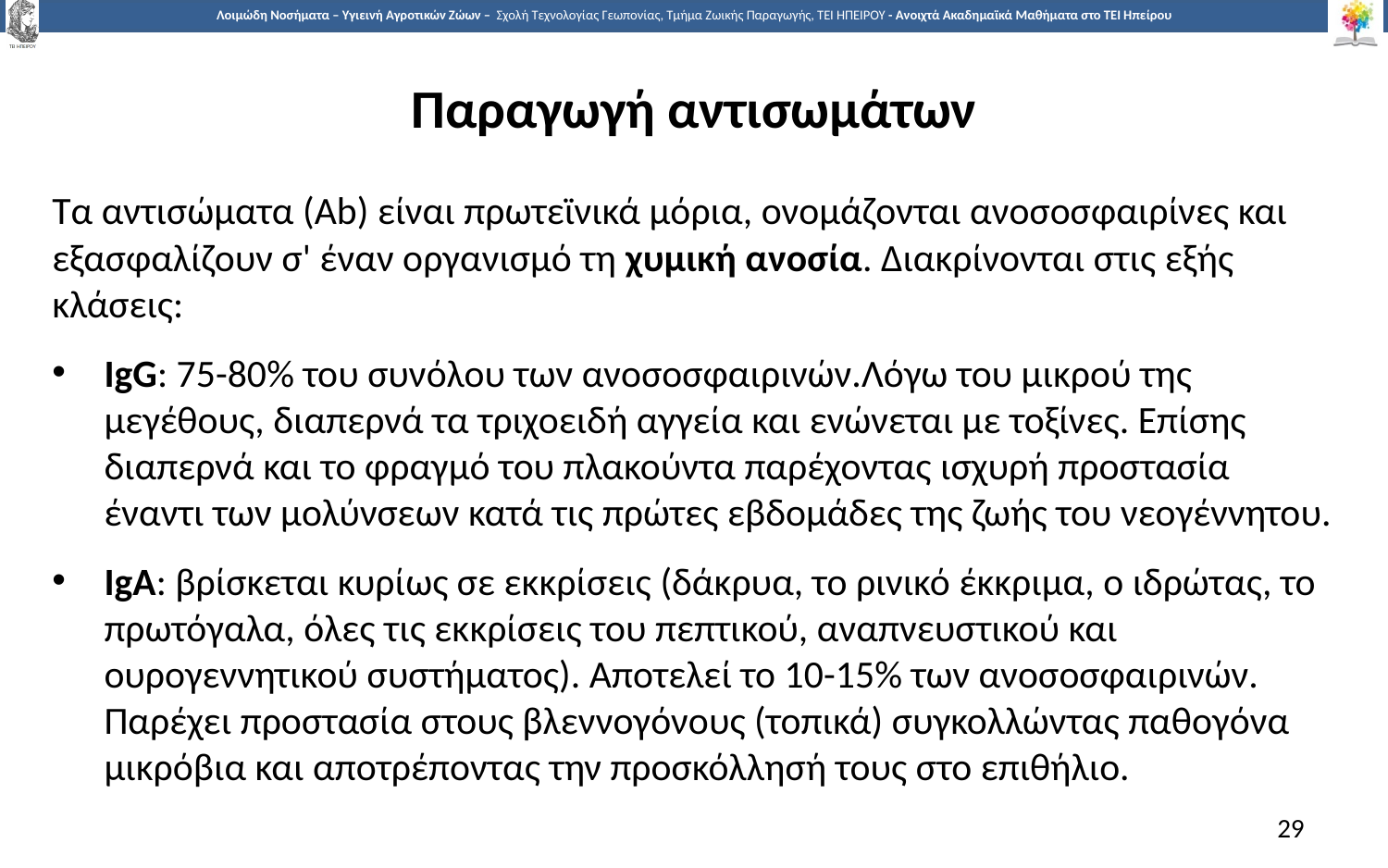

# Παραγωγή αντισωμάτων
Τα αντισώματα (Ab) είναι πρωτεϊνικά μόρια, ονομάζονται ανοσοσφαιρίνες και εξασφαλίζουν σ' έναν οργανισμό τη χυμική ανοσία. Διακρίνονται στις εξής κλάσεις:
IgG: 75-80% του συνόλου των ανοσοσφαιρινών.Λόγω του μικρού της μεγέθους, διαπερνά τα τριχοειδή αγγεία και ενώνεται με τοξίνες. Επίσης διαπερνά και το φραγμό του πλακούντα παρέχοντας ισχυρή προστασία έναντι των μολύνσεων κατά τις πρώτες εβδομάδες της ζωής του νεογέννητου.
IgA: βρίσκεται κυρίως σε εκκρίσεις (δάκρυα, το ρινικό έκκριμα, ο ιδρώτας, το πρωτόγαλα, όλες τις εκκρίσεις του πεπτικού, αναπνευστικού και ουρογεννητικού συστήματος). Αποτελεί το 10-15% των ανοσοσφαιρινών. Παρέχει προστασία στους βλεννογόνους (τοπικά) συγκολλώντας παθογόνα μικρόβια και αποτρέποντας την προσκόλλησή τους στο επιθήλιο.

29